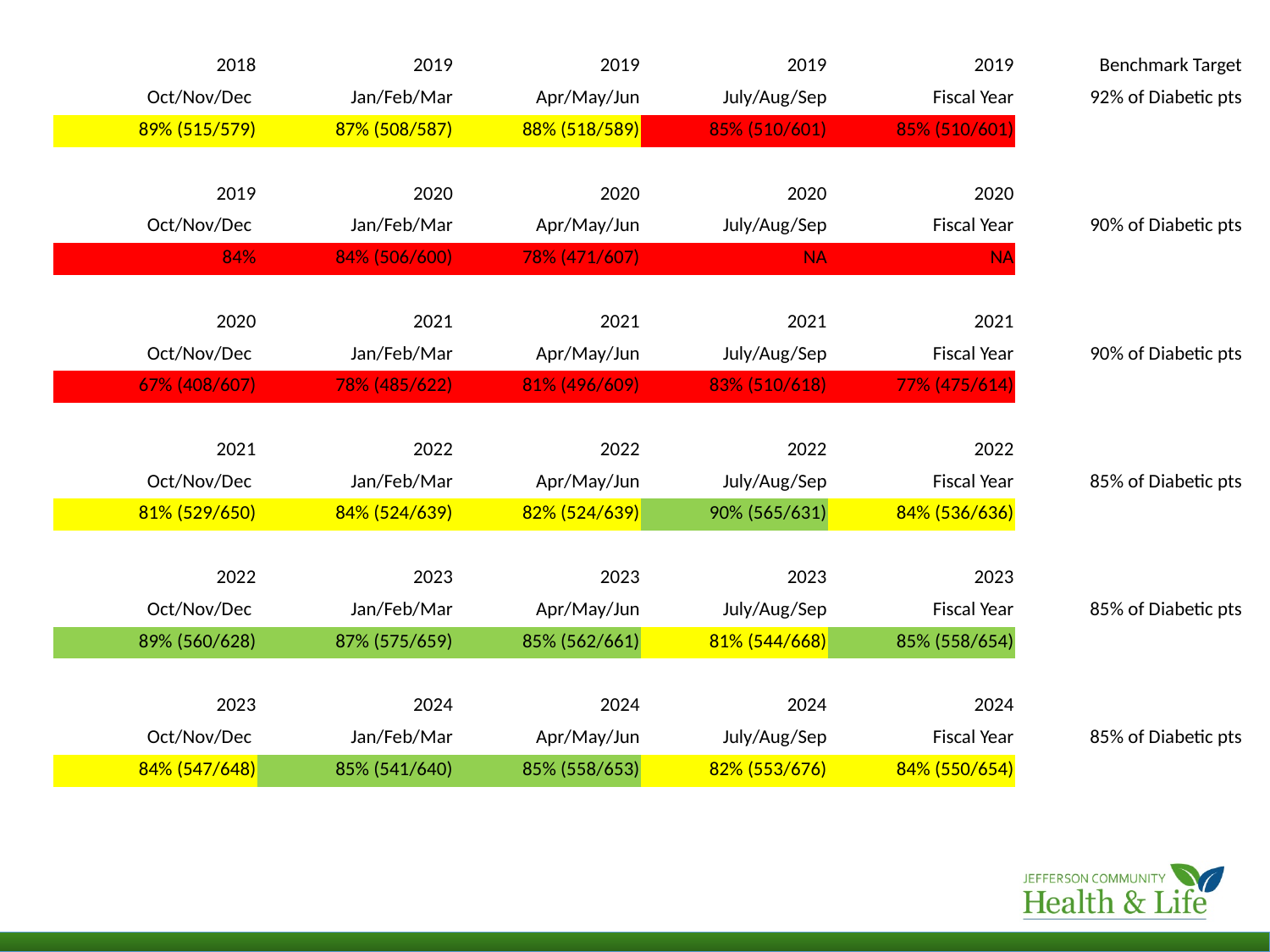

| 2018 | 2019 | 2019 | 2019 | 2019 | Benchmark Target |
| --- | --- | --- | --- | --- | --- |
| Oct/Nov/Dec | Jan/Feb/Mar | Apr/May/Jun | July/Aug/Sep | Fiscal Year | 92% of Diabetic pts |
| 89% (515/579) | 87% (508/587) | 88% (518/589) | 85% (510/601) | 85% (510/601) |  |
|  |  |  |  |  |  |
| 2019 | 2020 | 2020 | 2020 | 2020 |  |
| Oct/Nov/Dec | Jan/Feb/Mar | Apr/May/Jun | July/Aug/Sep | Fiscal Year | 90% of Diabetic pts |
| 84% | 84% (506/600) | 78% (471/607) | NA | NA |  |
|  |  |  |  |  |  |
| 2020 | 2021 | 2021 | 2021 | 2021 |  |
| Oct/Nov/Dec | Jan/Feb/Mar | Apr/May/Jun | July/Aug/Sep | Fiscal Year | 90% of Diabetic pts |
| 67% (408/607) | 78% (485/622) | 81% (496/609) | 83% (510/618) | 77% (475/614) |  |
|  |  |  |  |  |  |
| 2021 | 2022 | 2022 | 2022 | 2022 |  |
| Oct/Nov/Dec | Jan/Feb/Mar | Apr/May/Jun | July/Aug/Sep | Fiscal Year | 85% of Diabetic pts |
| 81% (529/650) | 84% (524/639) | 82% (524/639) | 90% (565/631) | 84% (536/636) |  |
|  |  |  |  |  |  |
| 2022 | 2023 | 2023 | 2023 | 2023 |  |
| Oct/Nov/Dec | Jan/Feb/Mar | Apr/May/Jun | July/Aug/Sep | Fiscal Year | 85% of Diabetic pts |
| 89% (560/628) | 87% (575/659) | 85% (562/661) | 81% (544/668) | 85% (558/654) |  |
|  |  |  |  |  |  |
| 2023 | 2024 | 2024 | 2024 | 2024 |  |
| Oct/Nov/Dec | Jan/Feb/Mar | Apr/May/Jun | July/Aug/Sep | Fiscal Year | 85% of Diabetic pts |
| 84% (547/648) | 85% (541/640) | 85% (558/653) | 82% (553/676) | 84% (550/654) |  |